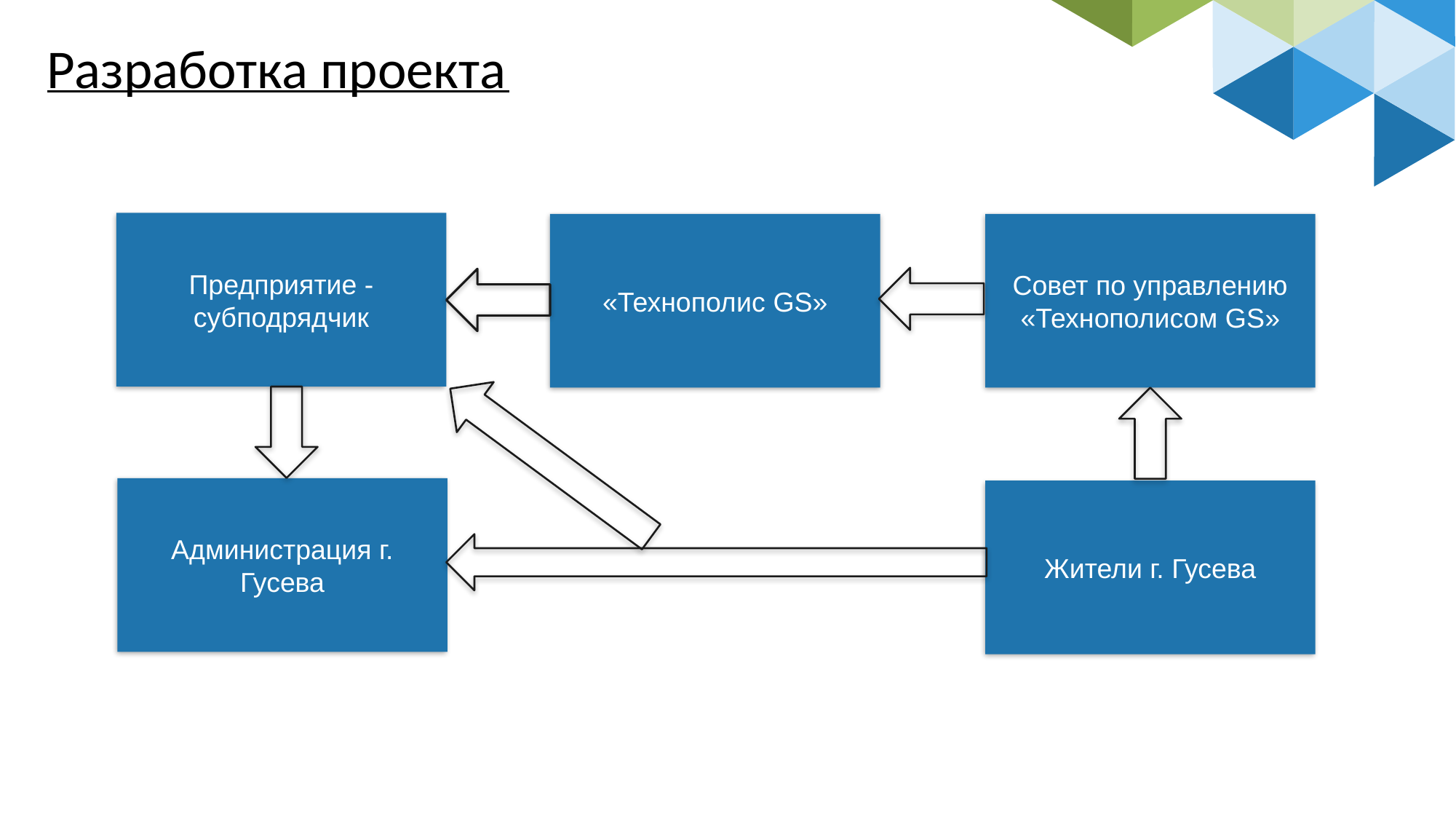

# Разработка проекта
Предприятие - субподрядчик
«Технополис GS»
Совет по управлению «Технополисом GS»

Администрация г. Гусева
Жители г. Гусева